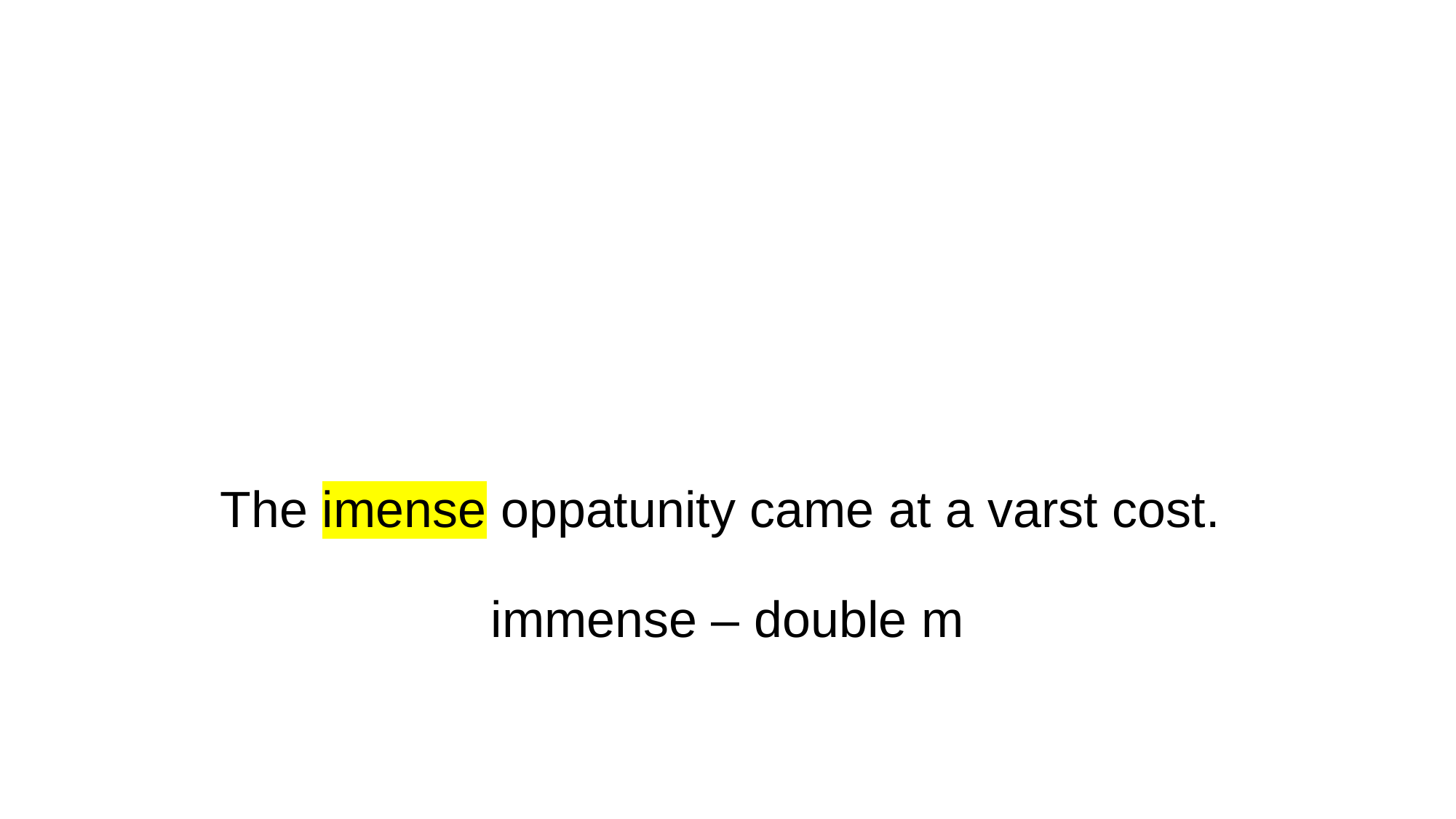

# The imense oppatunity came at a varst cost. immense – double m